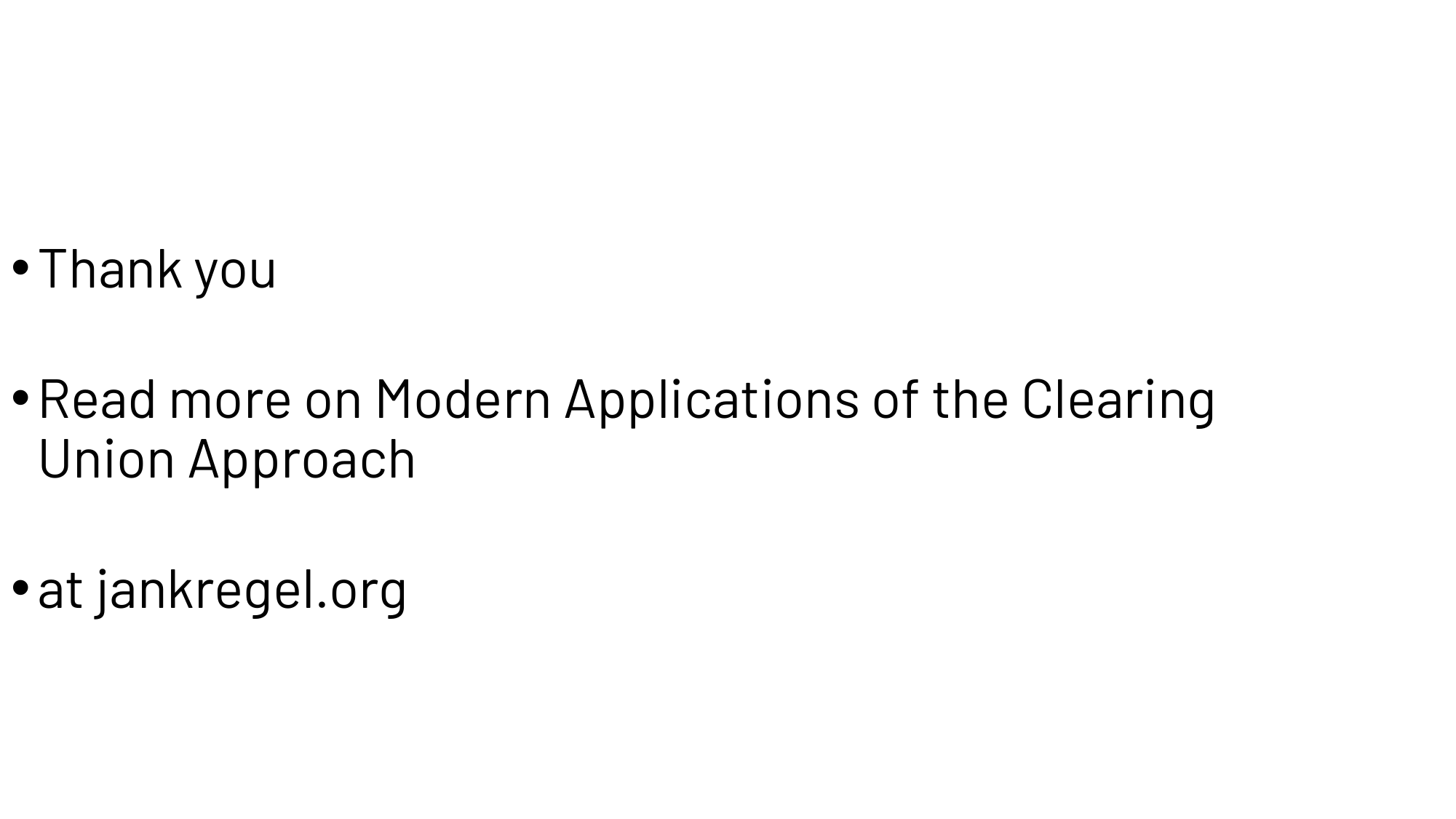

Thank you

Read more on Modern Applications of the Clearing Union Approach

at jankregel.org